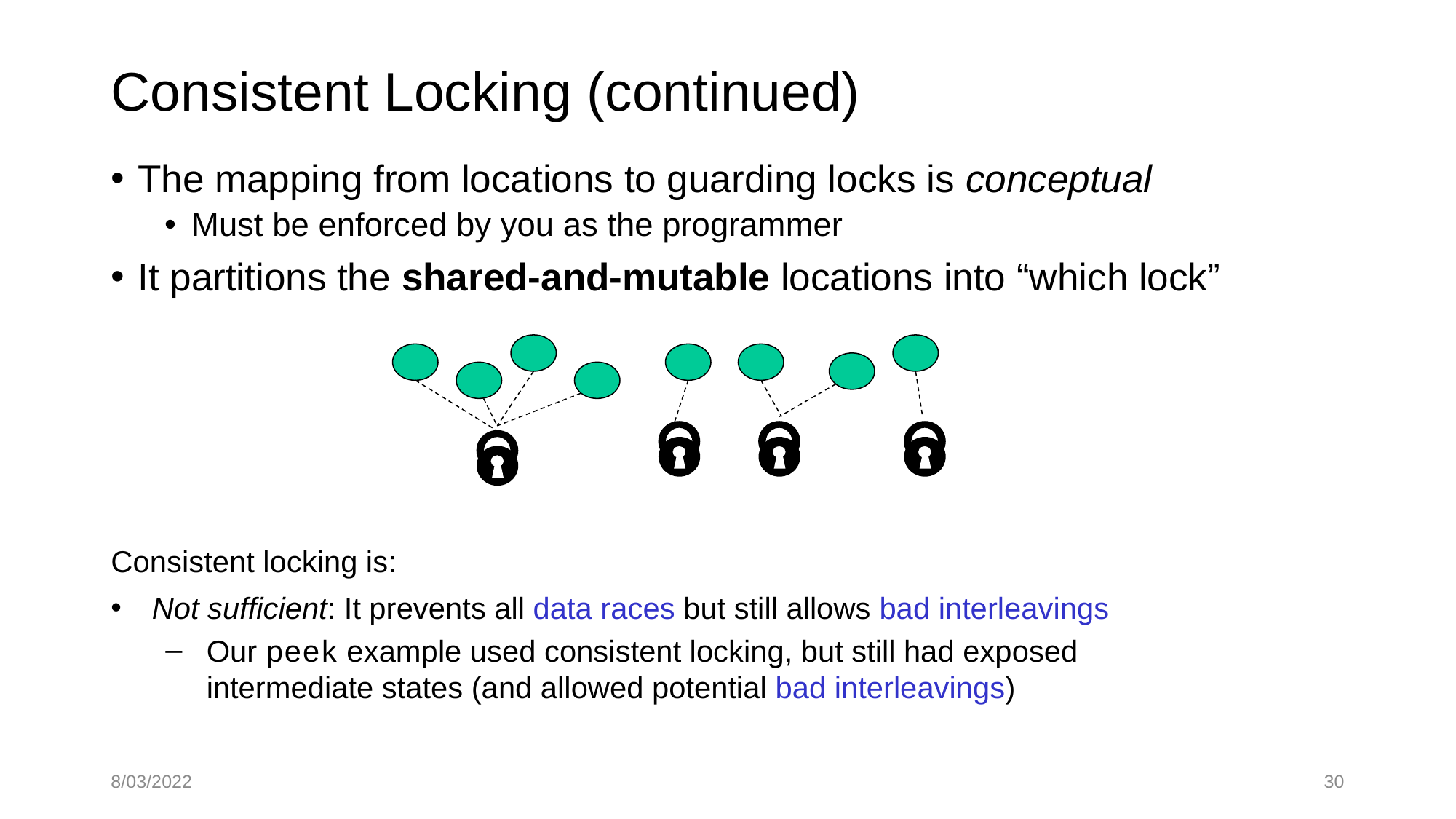

# Consistent Locking (continued)
The mapping from locations to guarding locks is conceptual
Must be enforced by you as the programmer
It partitions the shared-and-mutable locations into “which lock”

Consistent locking is:

Not sufficient: It prevents all data races but still allows bad interleavings
Our peek example used consistent locking, but still had exposed intermediate states (and allowed potential bad interleavings)
8/03/2022
30